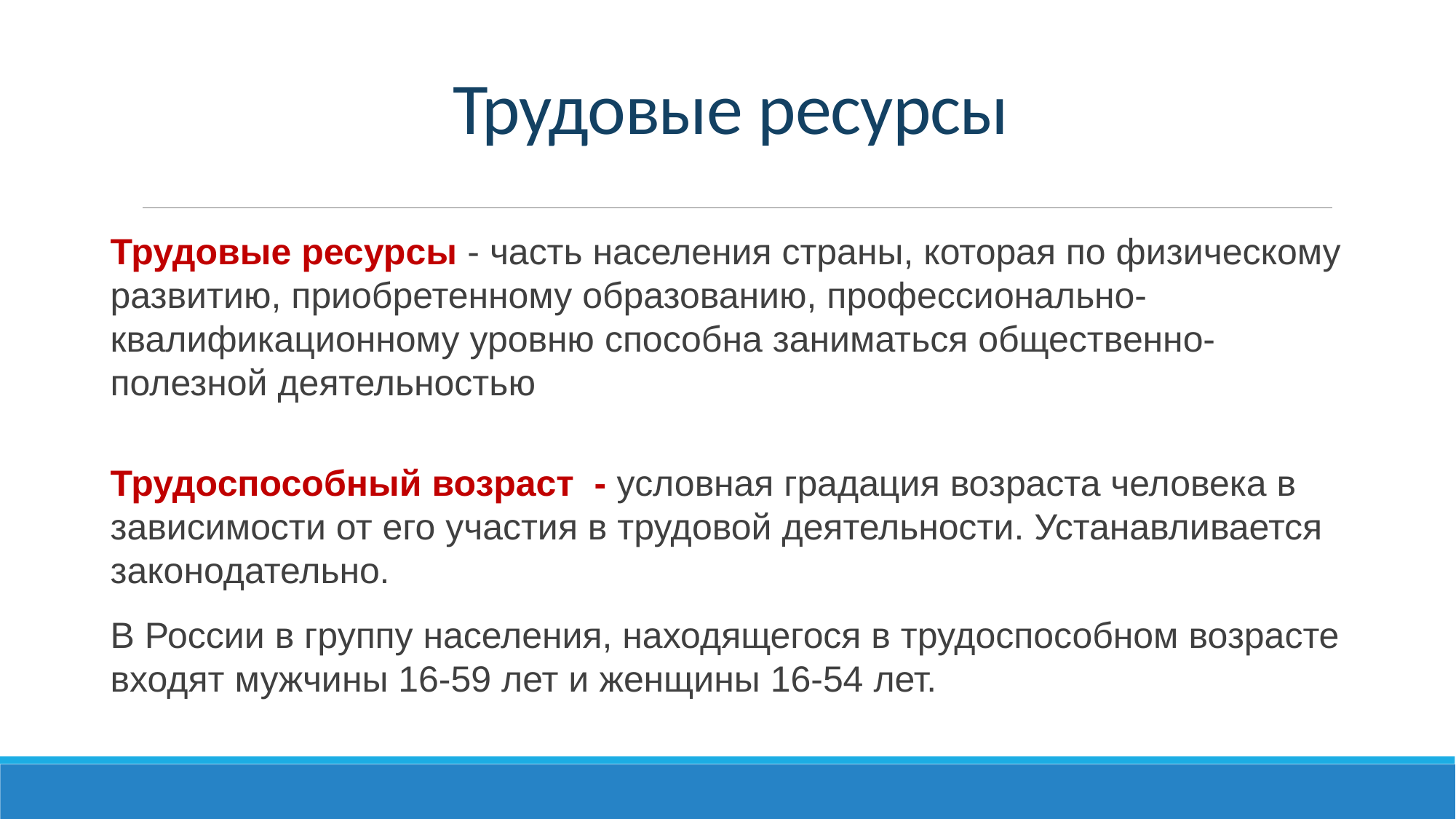

# Трудовые ресурсы
Трудовые ресурсы - часть населения страны, которая по физическому развитию, приобретенному образованию, профессионально-квалификационному уровню способна заниматься общественно-полезной деятельностью

Трудоспособный возраст  - условная градация возраста человека в зависимости от его участия в трудовой деятельности. Устанавливается законодательно.
В России в группу населения, находящегося в трудоспособном возрасте входят мужчины 16-59 лет и женщины 16-54 лет.